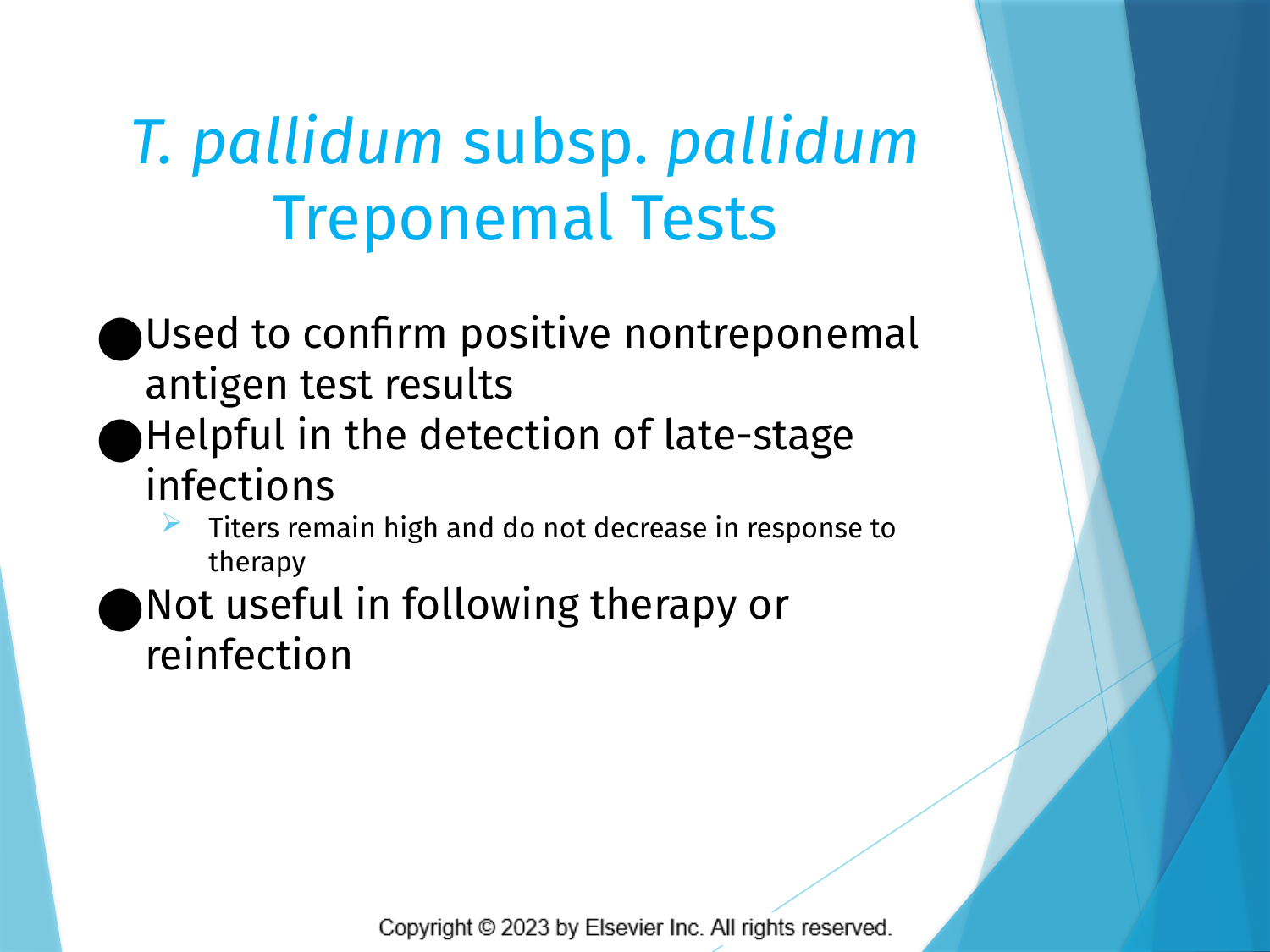

# T. pallidum subsp. pallidum Treponemal Tests
Used to confirm positive nontreponemal antigen test results
Helpful in the detection of late-stage infections
Titers remain high and do not decrease in response to therapy
Not useful in following therapy or reinfection